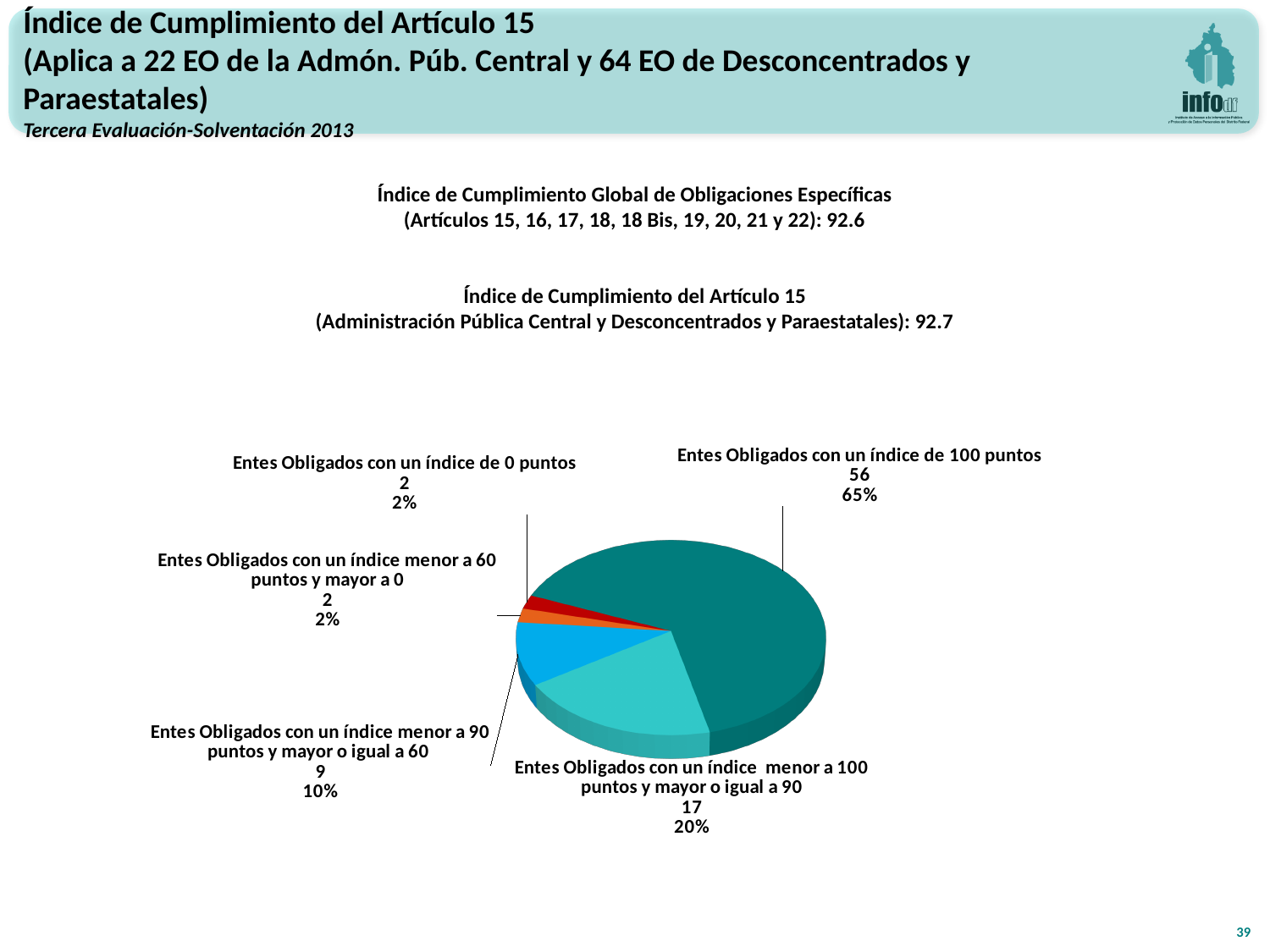

Índice de Cumplimiento del Artículo 15
(Aplica a 22 EO de la Admón. Púb. Central y 64 EO de Desconcentrados y Paraestatales)
Tercera Evaluación-Solventación 2013
Índice de Cumplimiento Global de Obligaciones Específicas
(Artículos 15, 16, 17, 18, 18 Bis, 19, 20, 21 y 22): 92.6

Índice de Cumplimiento del Artículo 15
(Administración Pública Central y Desconcentrados y Paraestatales): 92.7

[unsupported chart]

39